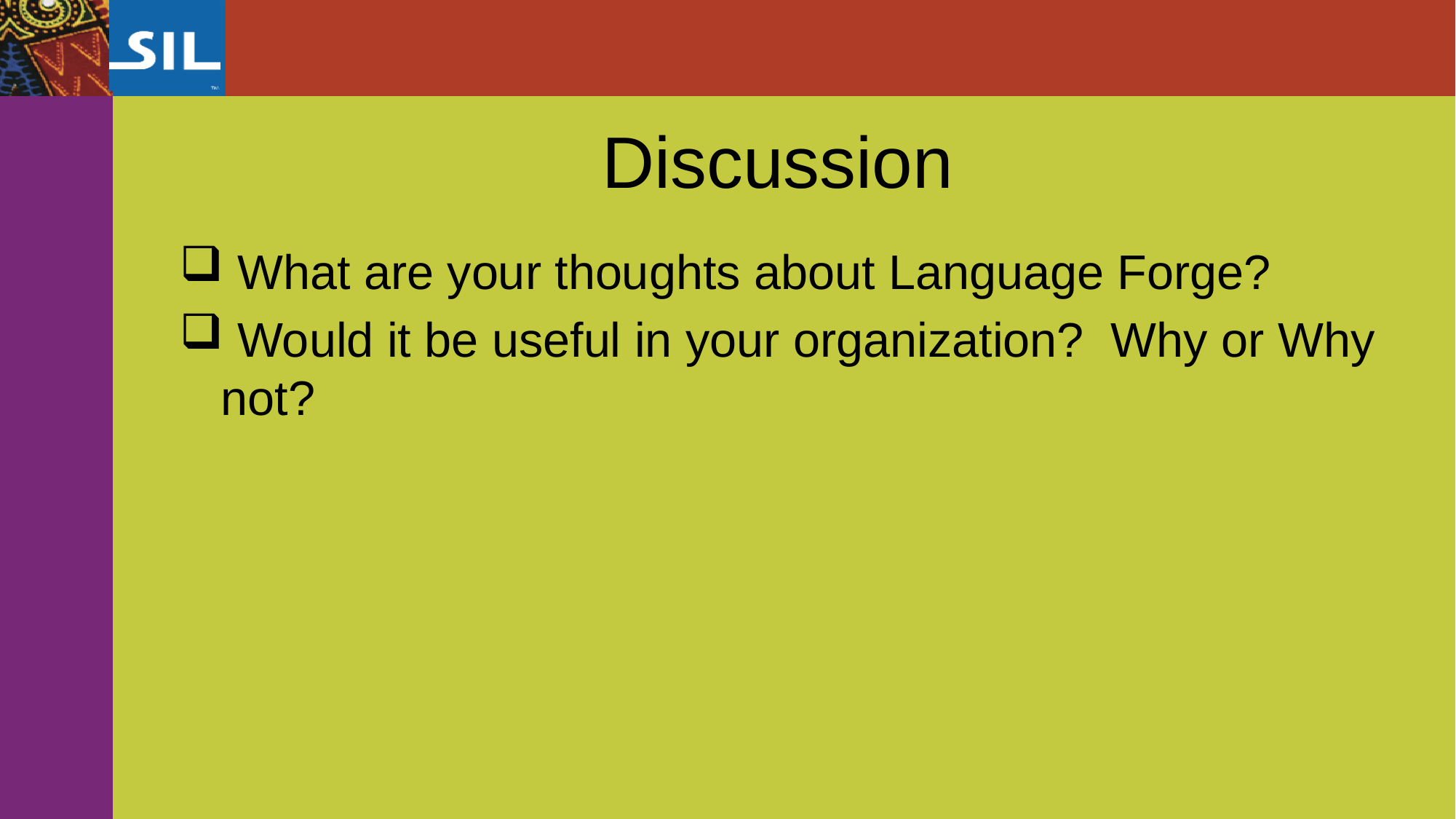

# Discussion
 What are your thoughts about Language Forge?
 Would it be useful in your organization?  Why or Why not?